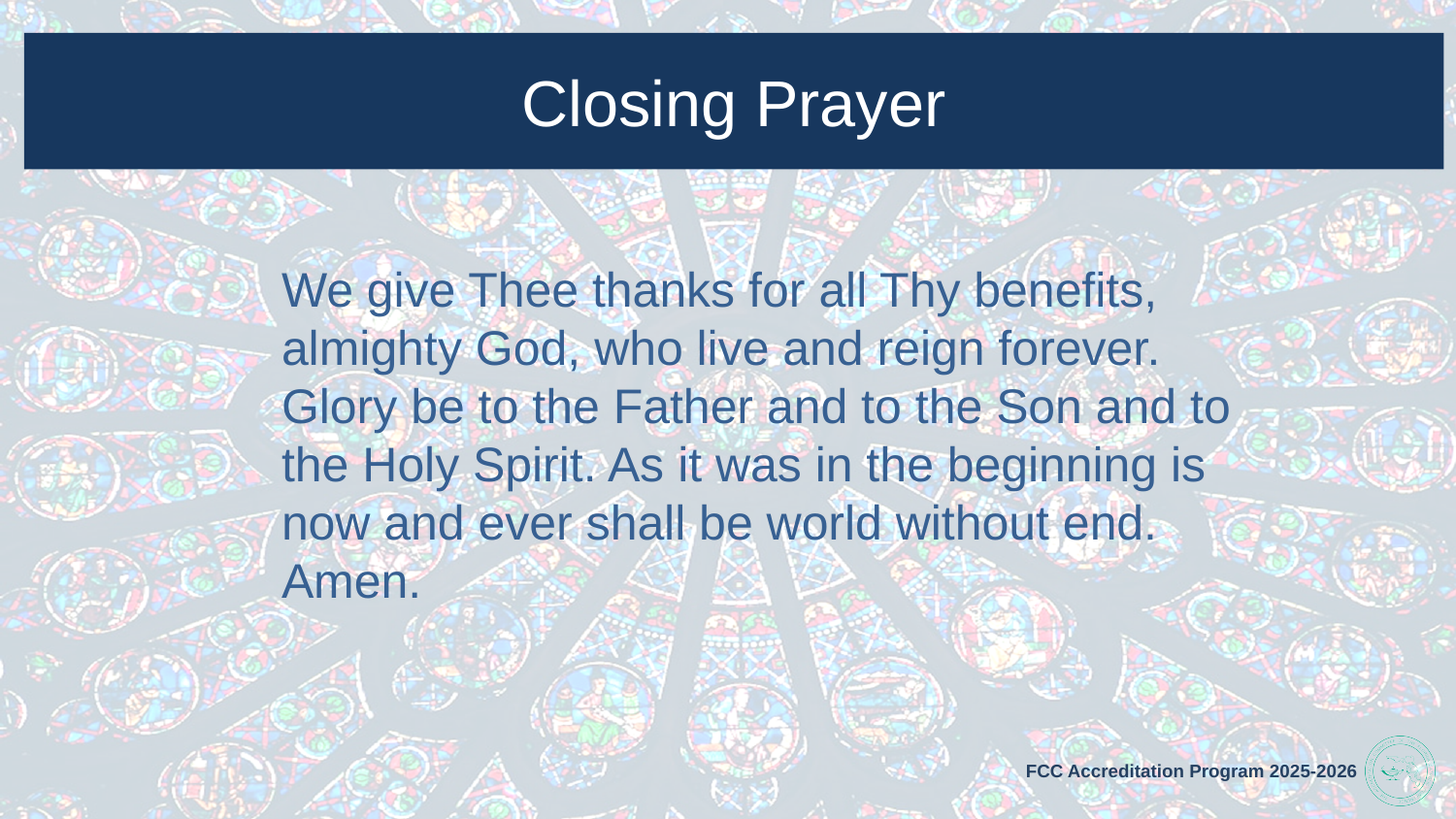

# Closing Prayer
We give Thee thanks for all Thy benefits, almighty God, who live and reign forever. Glory be to the Father and to the Son and to the Holy Spirit. As it was in the beginning is now and ever shall be world without end. Amen.